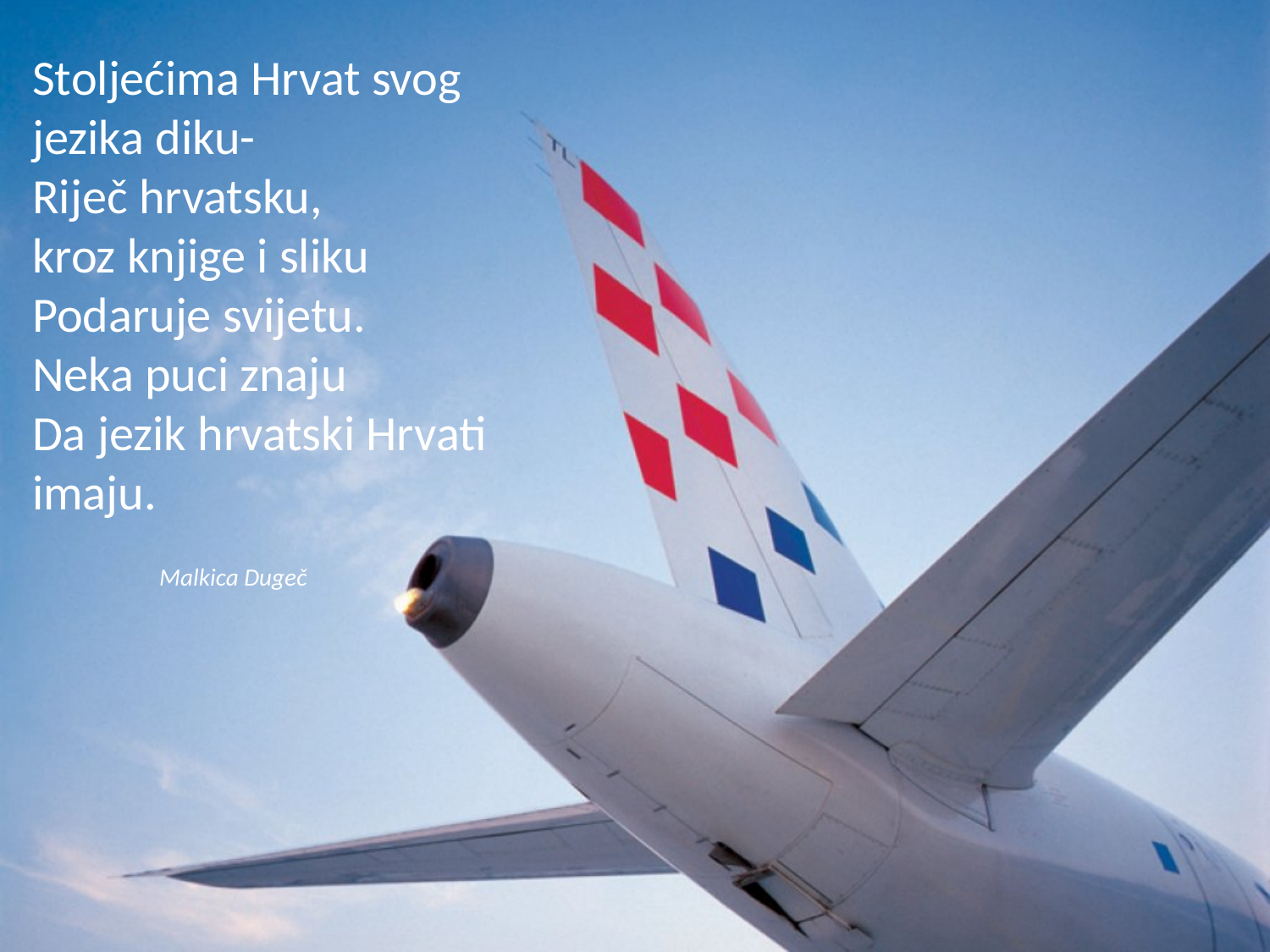

Stoljećima Hrvat svog jezika diku-
Riječ hrvatsku,
kroz knjige i sliku
Podaruje svijetu.
Neka puci znaju
Da jezik hrvatski Hrvati imaju.
                                              		Malkica Dugeč